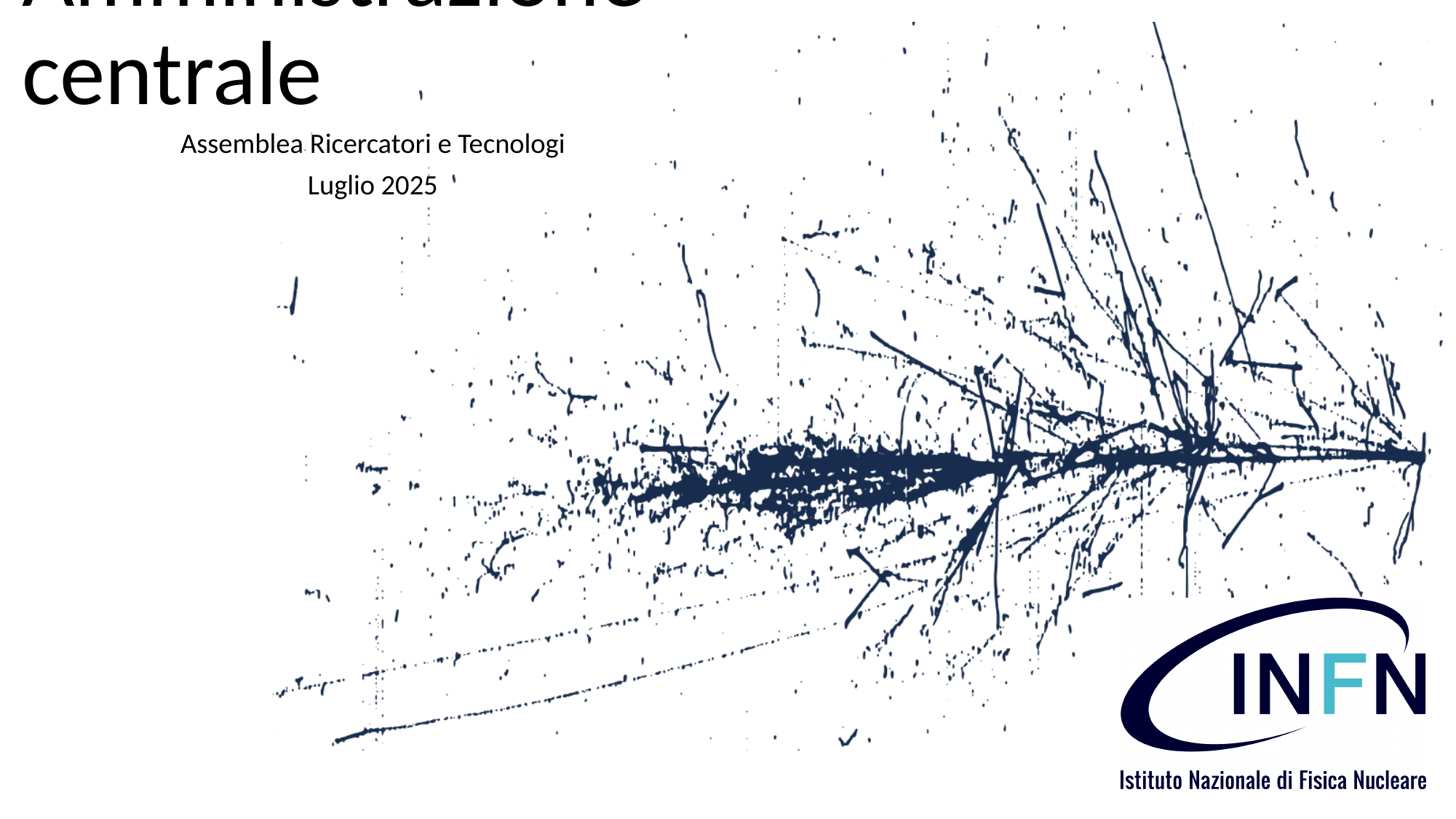

# Amministrazione centrale
Assemblea Ricercatori e Tecnologi
Luglio 2025